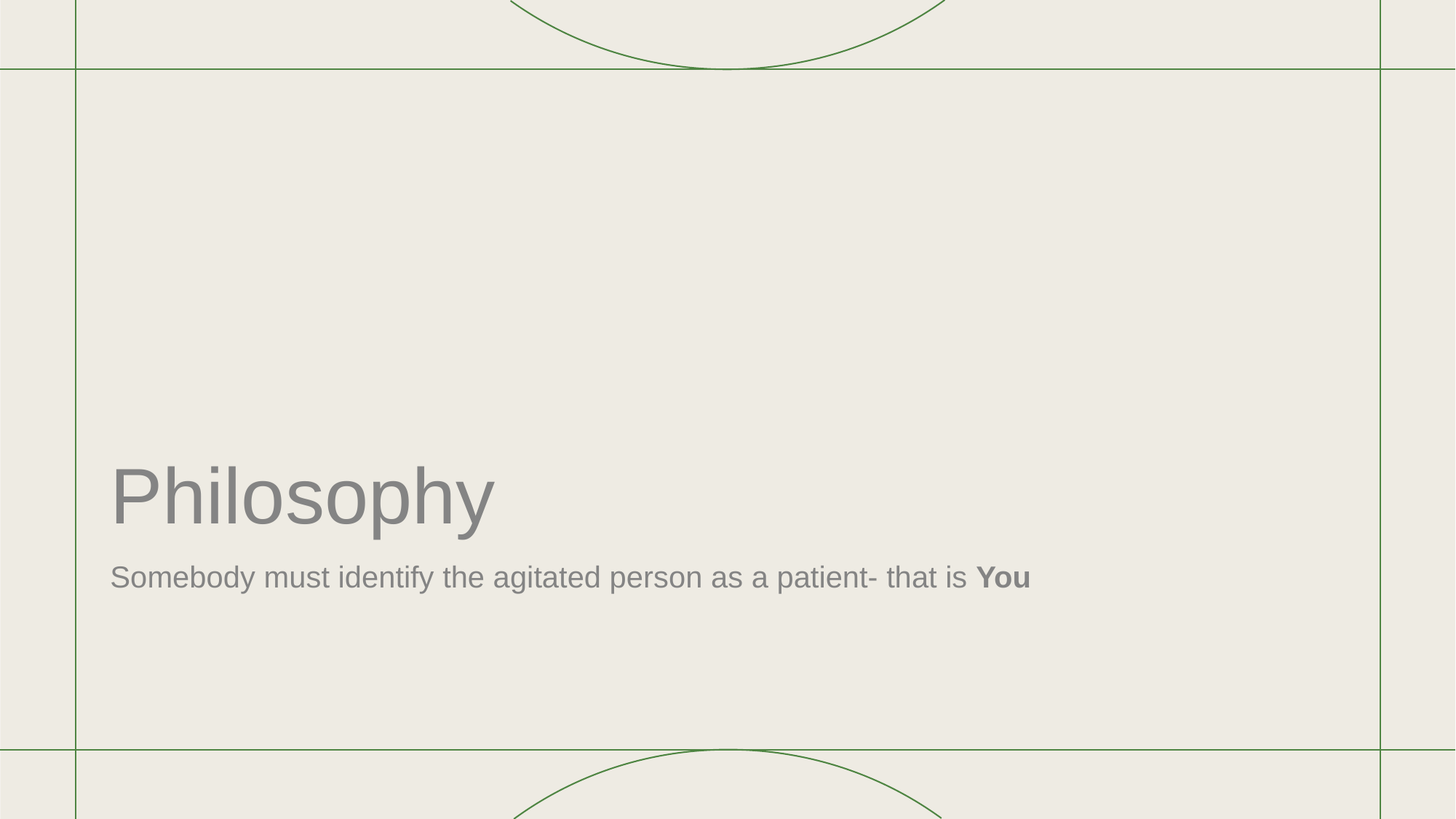

# Philosophy
Somebody must identify the agitated person as a patient- that is You